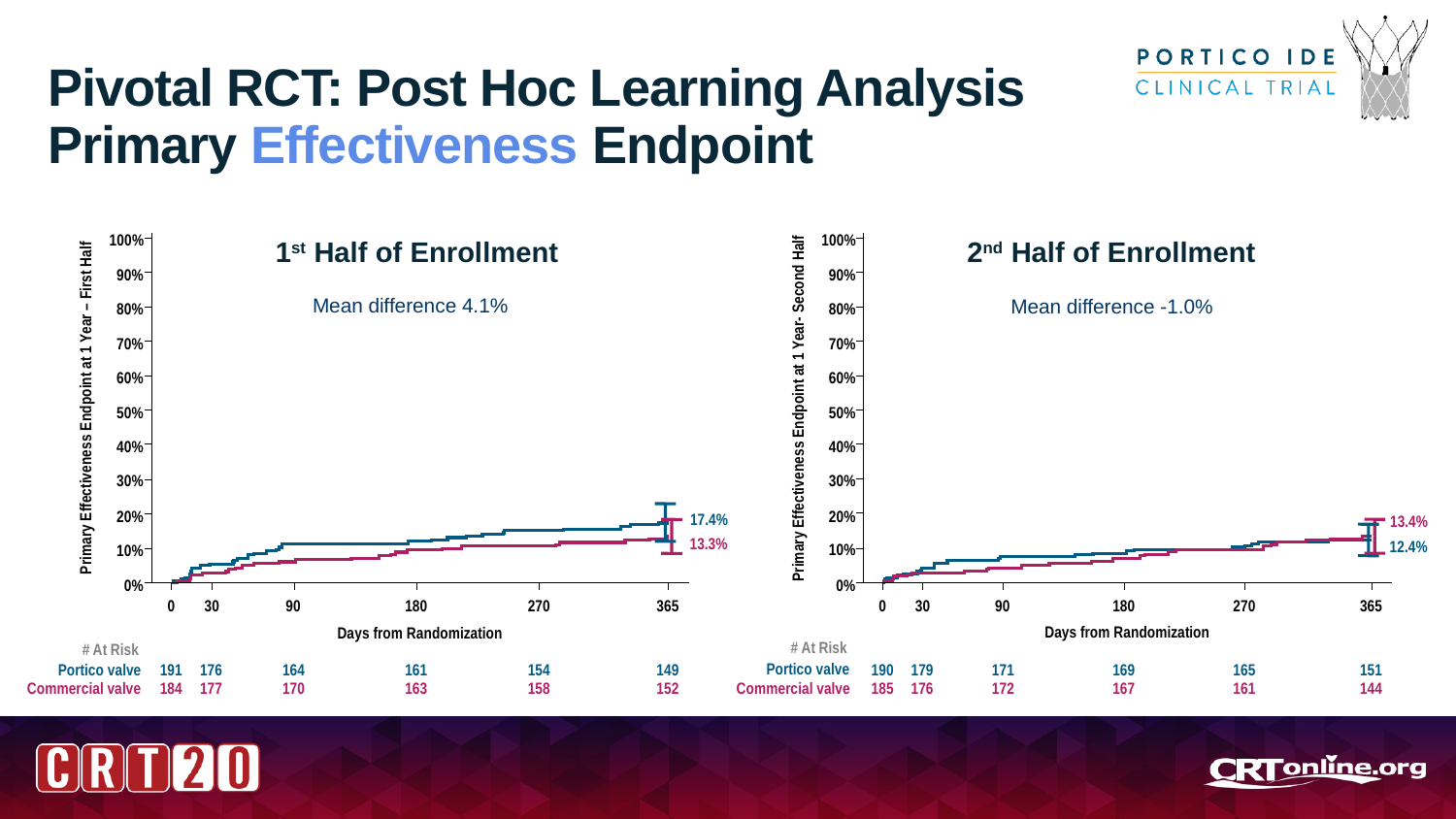

Pivotal RCT: Post Hoc Learning Analysis
Primary Effectiveness Endpoint
1st Half of Enrollment
2nd Half of Enrollment
Mean difference -1.0%

100%

90%

80%

70%

60%

Primary Effectiveness Endpoint at 1 Year – First Half
50%

40%

30%

20%

10%

0%

0
30
90
180
270
365
Days from Randomization
Portico valve
191
176
164
161
154
149
Commercial valve
184
177
170
163
158
152

100%

90%

80%

70%

60%

Primary Effectiveness Endpoint at 1 Year- Second Half
50%

40%

30%

20%

10%

0%

0
30
90
180
270
365
Days from Randomization
Portico valve
190
179
171
169
165
151
Commercial valve
185
176
172
167
161
144
Mean difference 4.1%

17.4%
13.4%
13.3%
12.4%
# At Risk
# At Risk